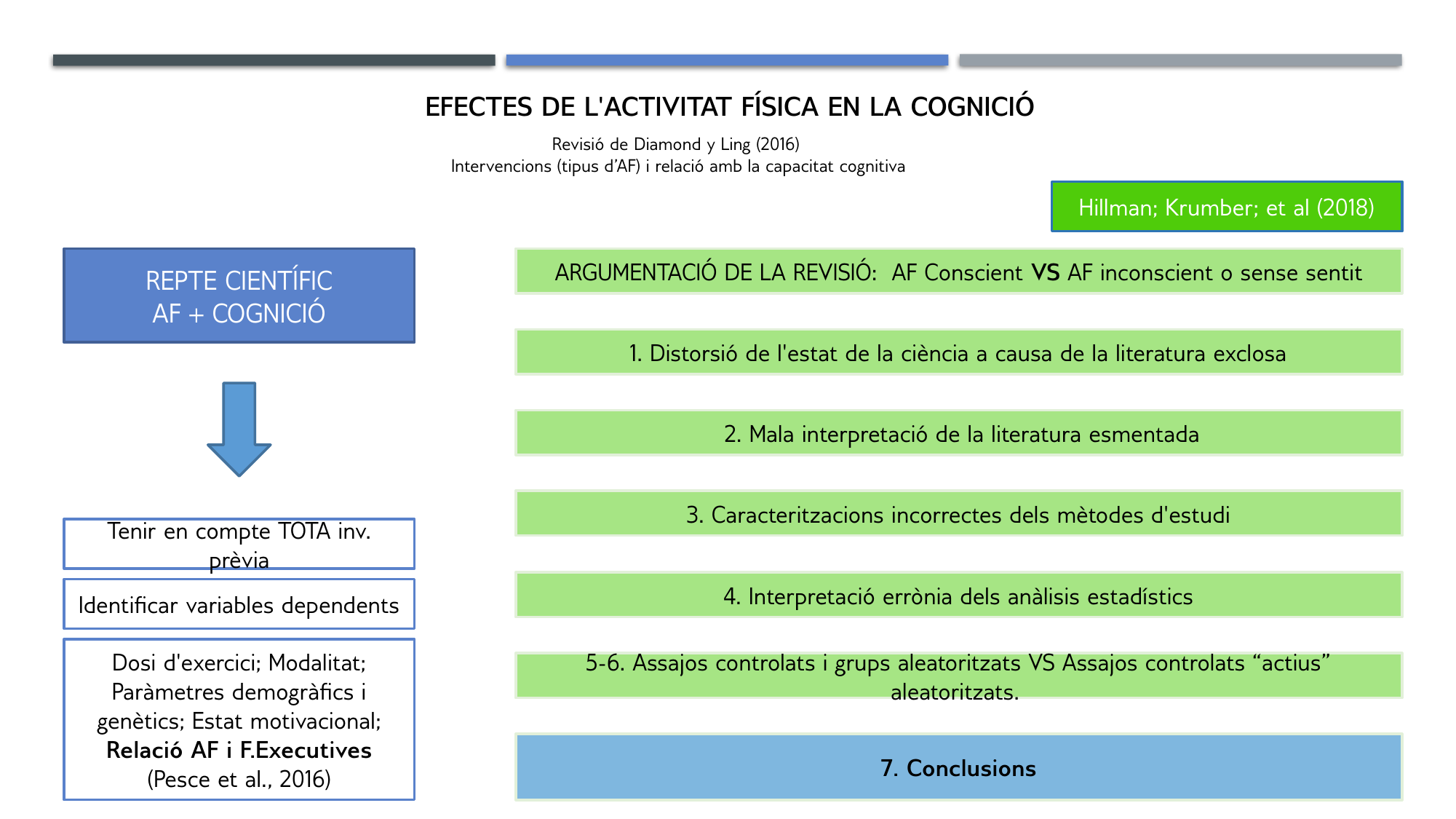

EFECTES DE L'ACTIVITAT FÍSICA EN LA COGNICIÓ
Revisió de Diamond y Ling (2016)
Intervencions (tipus d’AF) i relació amb la capacitat cognitiva
Hillman; Krumber; et al (2018)
REPTE CIENTÍFIC
AF + COGNICIÓ
ARGUMENTACIÓ DE LA REVISIÓ:  AF Conscient VS AF inconscient o sense sentit
1. Distorsió de l'estat de la ciència a causa de la literatura exclosa

 2. Mala interpretació de la literatura esmentada
3. Caracteritzacions incorrectes dels mètodes d'estudi
Tenir en compte TOTA inv. prèvia
4. Interpretació errònia dels anàlisis estadístics
Identificar variables dependents
Dosi d'exercici; Modalitat; Paràmetres demogràfics i genètics; Estat motivacional;
Relació AF i F.Executives
(Pesce et al., 2016)
5-6. Assajos controlats i grups aleatoritzats VS Assajos controlats “actius” aleatoritzats.
7. Conclusions